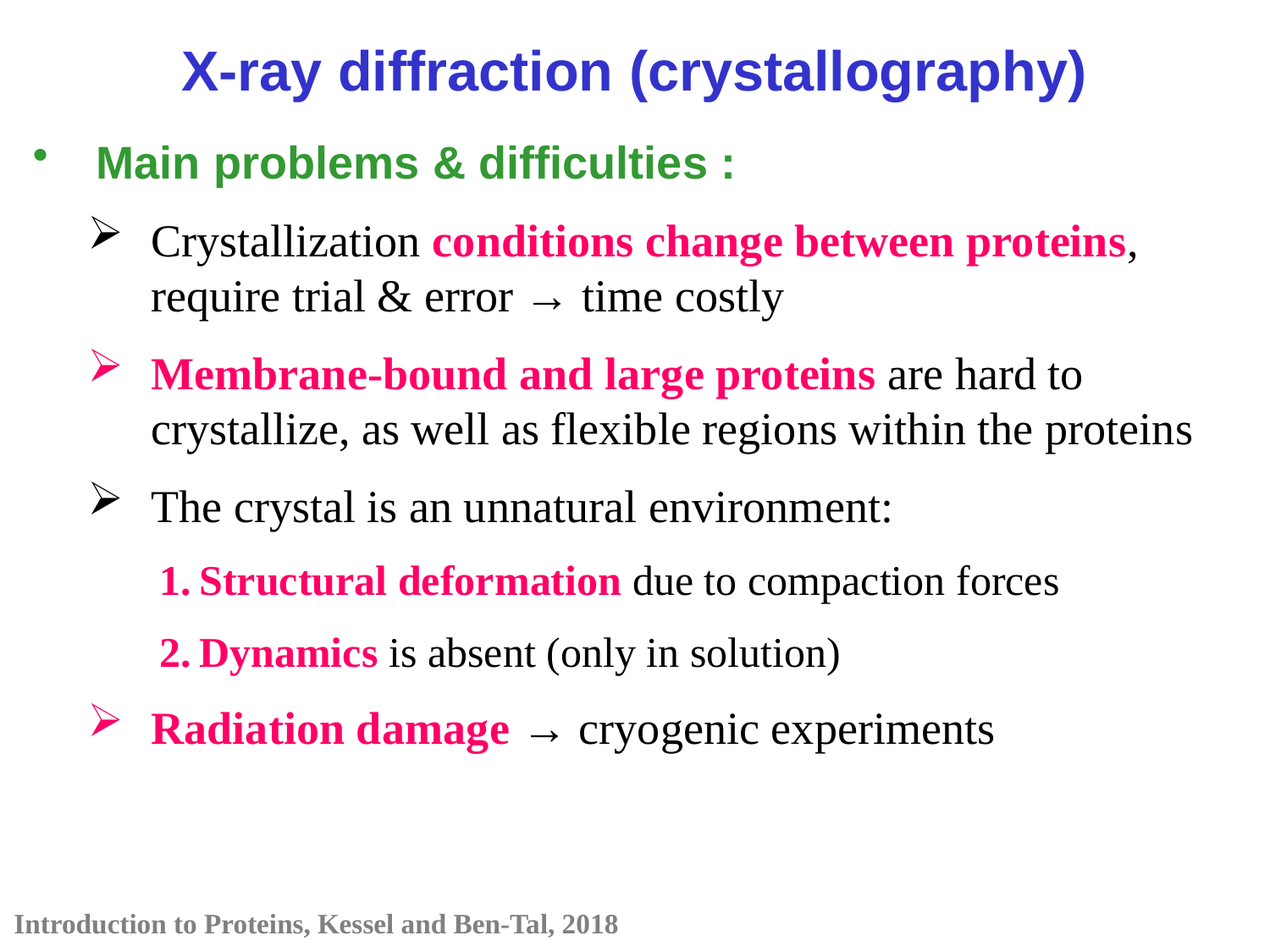

X-ray diffraction (crystallography)
Main problems & difficulties :
Crystallization conditions change between proteins, require trial & error → time costly
Membrane-bound and large proteins are hard to crystallize, as well as flexible regions within the proteins
The crystal is an unnatural environment:
Structural deformation due to compaction forces
Dynamics is absent (only in solution)
Radiation damage → cryogenic experiments